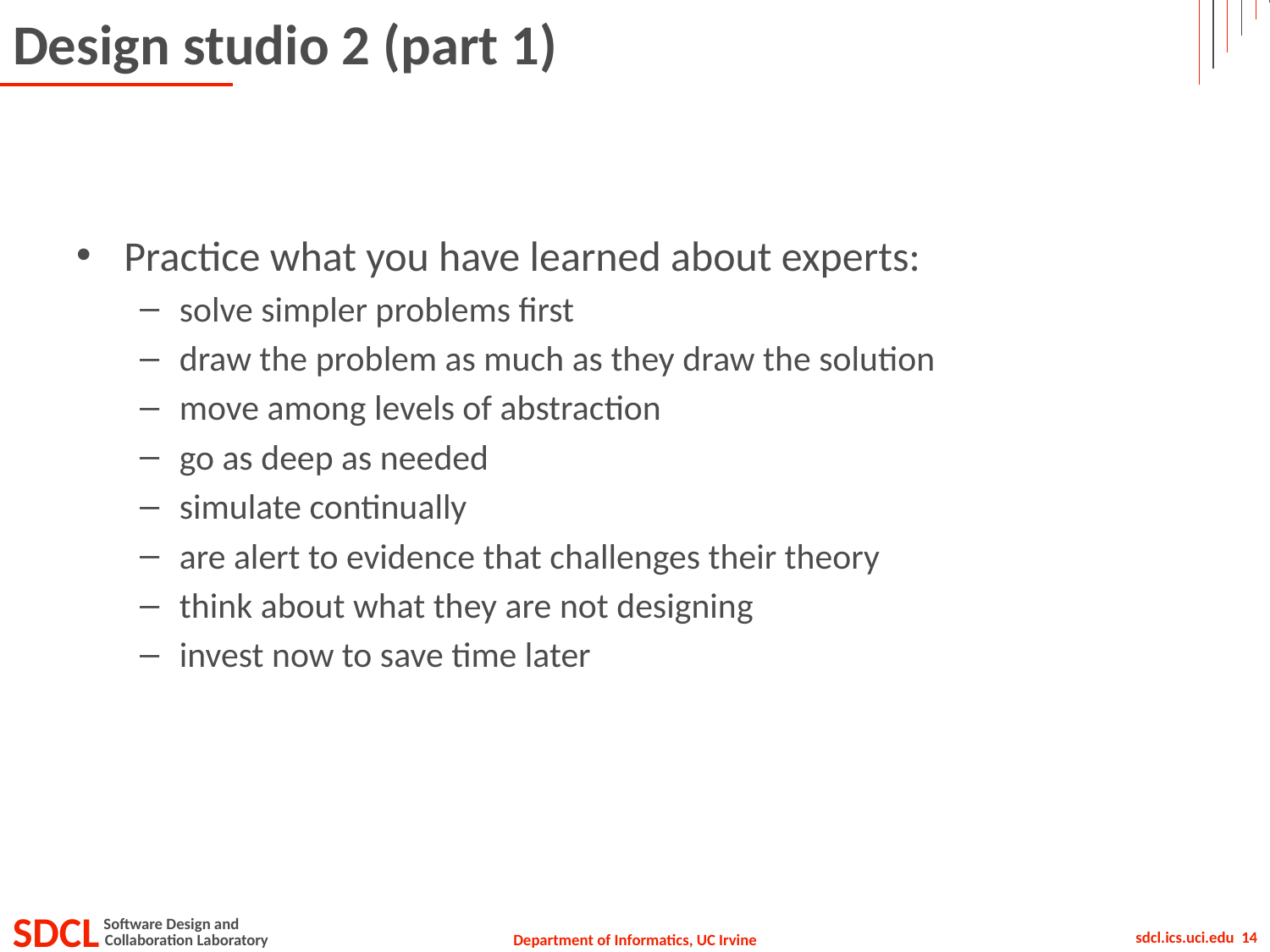

# Design studio 2 (part 1)
Practice what you have learned about experts:
solve simpler problems first
draw the problem as much as they draw the solution
move among levels of abstraction
go as deep as needed
simulate continually
are alert to evidence that challenges their theory
think about what they are not designing
invest now to save time later